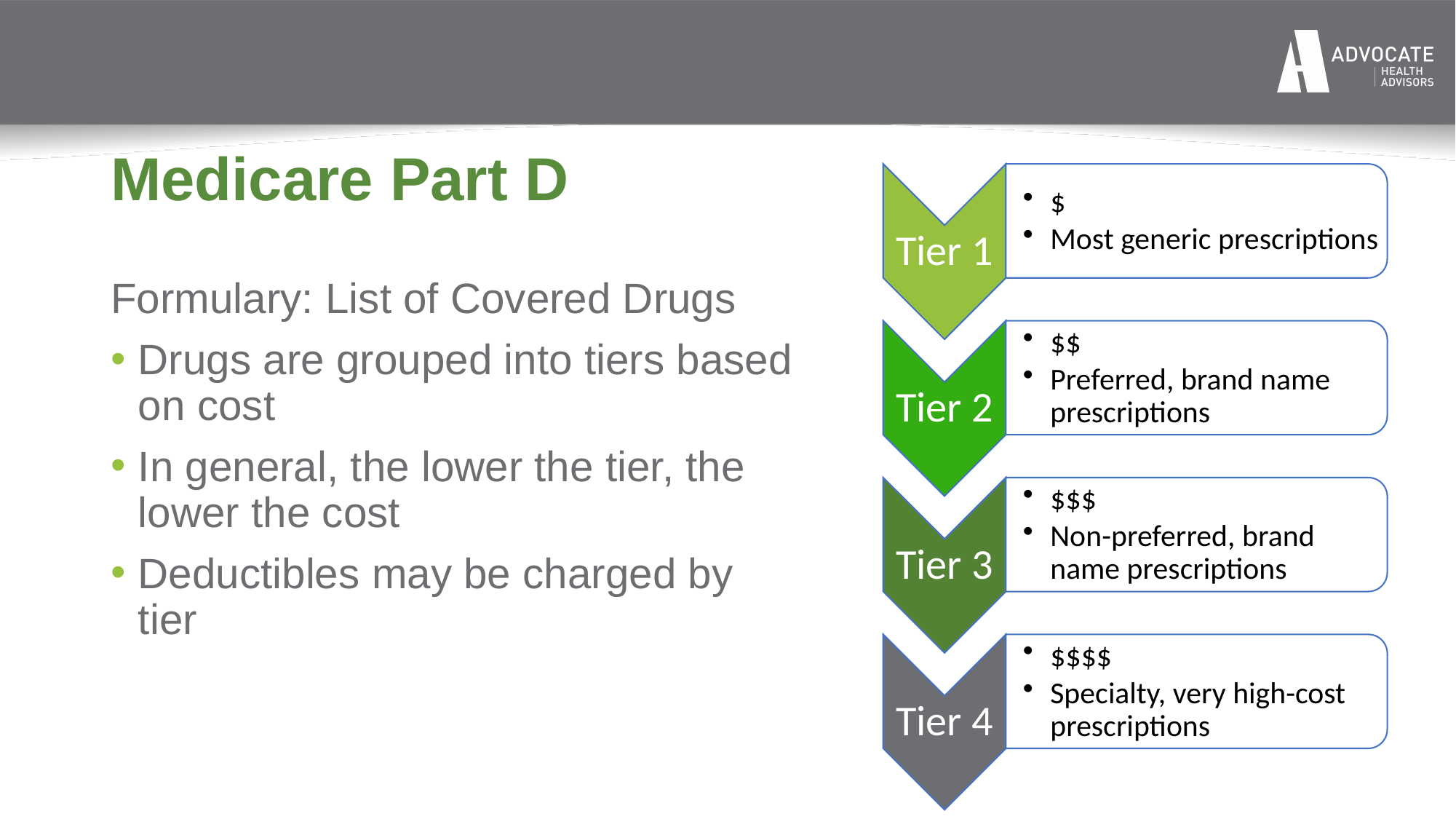

# Medicare Part D
Tier 1
$
Most generic prescriptions
Tier 2
$$
Preferred, brand name prescriptions
Tier 3
$$$
Non-preferred, brand name prescriptions
Tier 4
$$$$
Specialty, very high-cost prescriptions
Formulary: List of Covered Drugs
Drugs are grouped into tiers based on cost
In general, the lower the tier, the lower the cost
Deductibles may be charged by tier